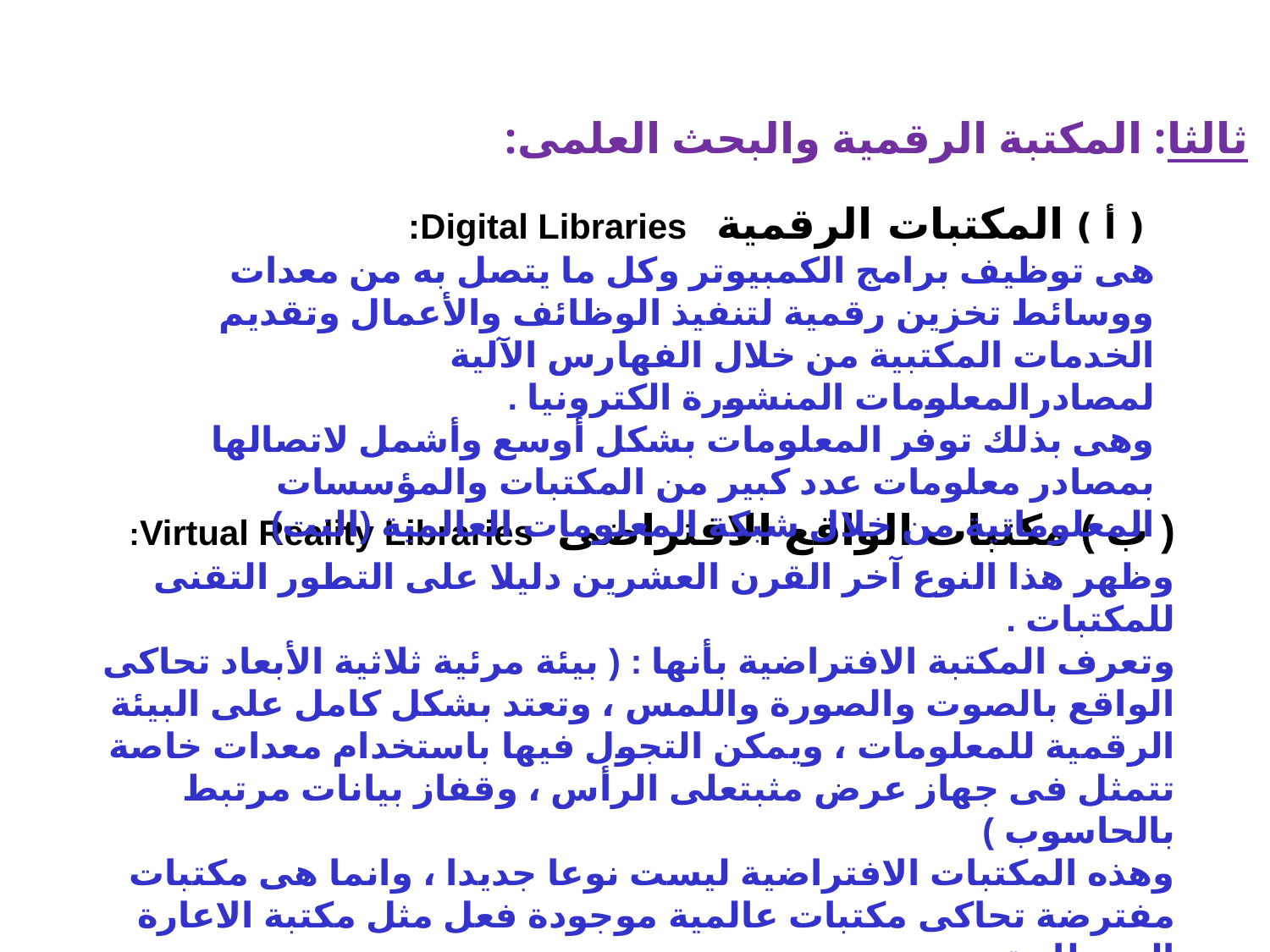

ثالثا: المكتبة الرقمية والبحث العلمى:
 ( أ ) المكتبات الرقمية  Digital Libraries:
هى توظيف برامج الكمبيوتر وكل ما يتصل به من معدات ووسائط تخزين رقمية لتنفيذ الوظائف والأعمال وتقديم الخدمات المكتبية من خلال الفهارس الآلية لمصادرالمعلومات المنشورة الكترونيا .
وهى بذلك توفر المعلومات بشكل أوسع وأشمل لاتصالها بمصادر معلومات عدد كبير من المكتبات والمؤسسات المعلوماتية من خلال شبكة المعلومات العالمية (النت)
( ب ) مكتبات الواقع الافتراضى  Virtual Reality Libraries:
وظهر هذا النوع آخر القرن العشرين دليلا على التطور التقنى للمكتبات .
وتعرف المكتبة الافتراضية بأنها : ( بيئة مرئية ثلاثية الأبعاد تحاكى الواقع بالصوت والصورة واللمس ، وتعتد بشكل كامل على البيئة الرقمية للمعلومات ، ويمكن التجول فيها باستخدام معدات خاصة تتمثل فى جهاز عرض مثبتعلى الرأس ، وقفاز بيانات مرتبط بالحاسوب )
وهذه المكتبات الافتراضية ليست نوعا جديدا ، وانما هى مكتبات مفترضة تحاكى مكتبات عالمية موجودة فعل مثل مكتبة الاعارة البريطانية .